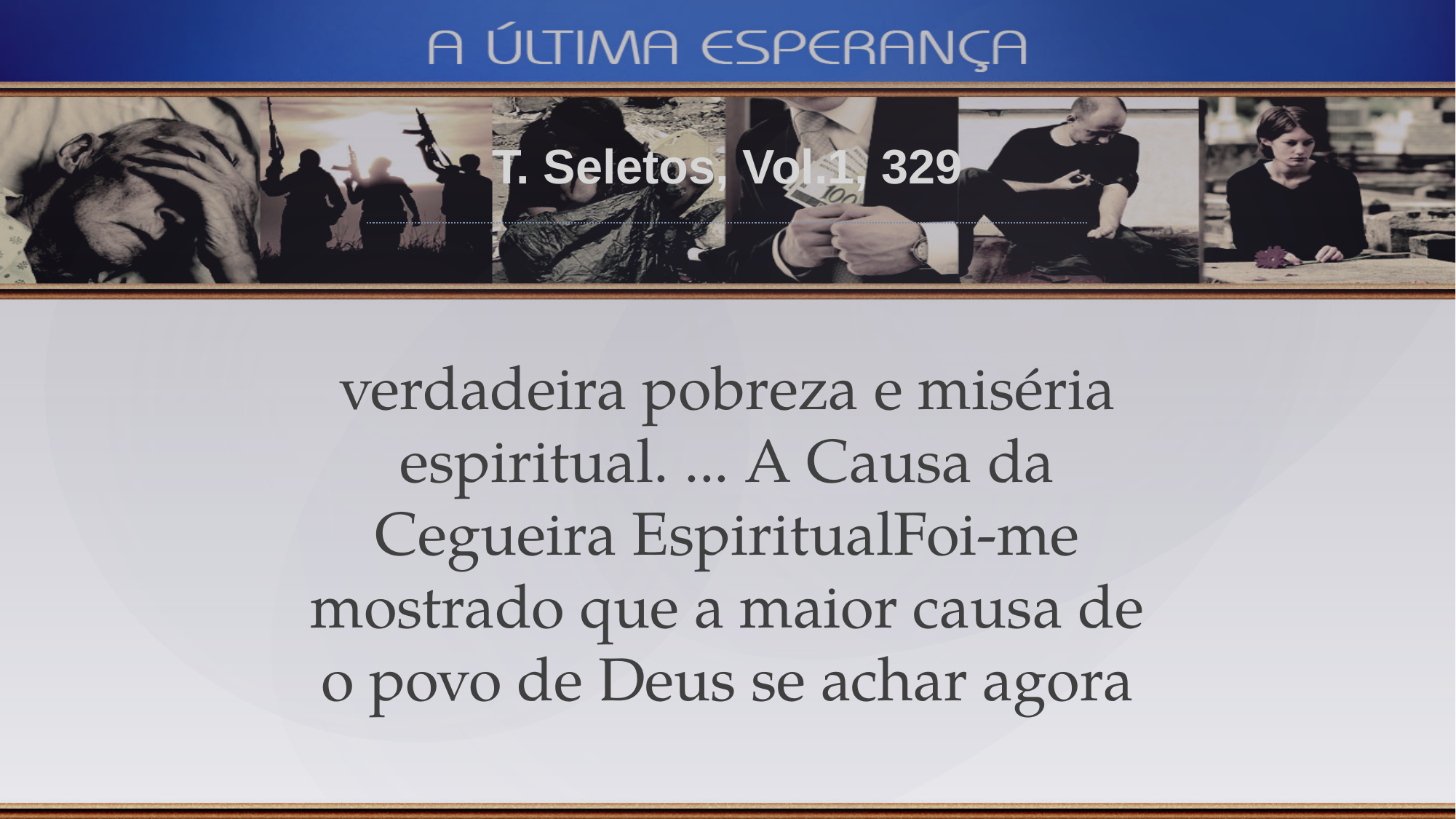

T. Seletos, Vol.1, 329
verdadeira pobreza e miséria espiritual. ... A Causa da Cegueira Espiritual Foi-me mostrado que a maior causa de o povo de Deus se achar agora